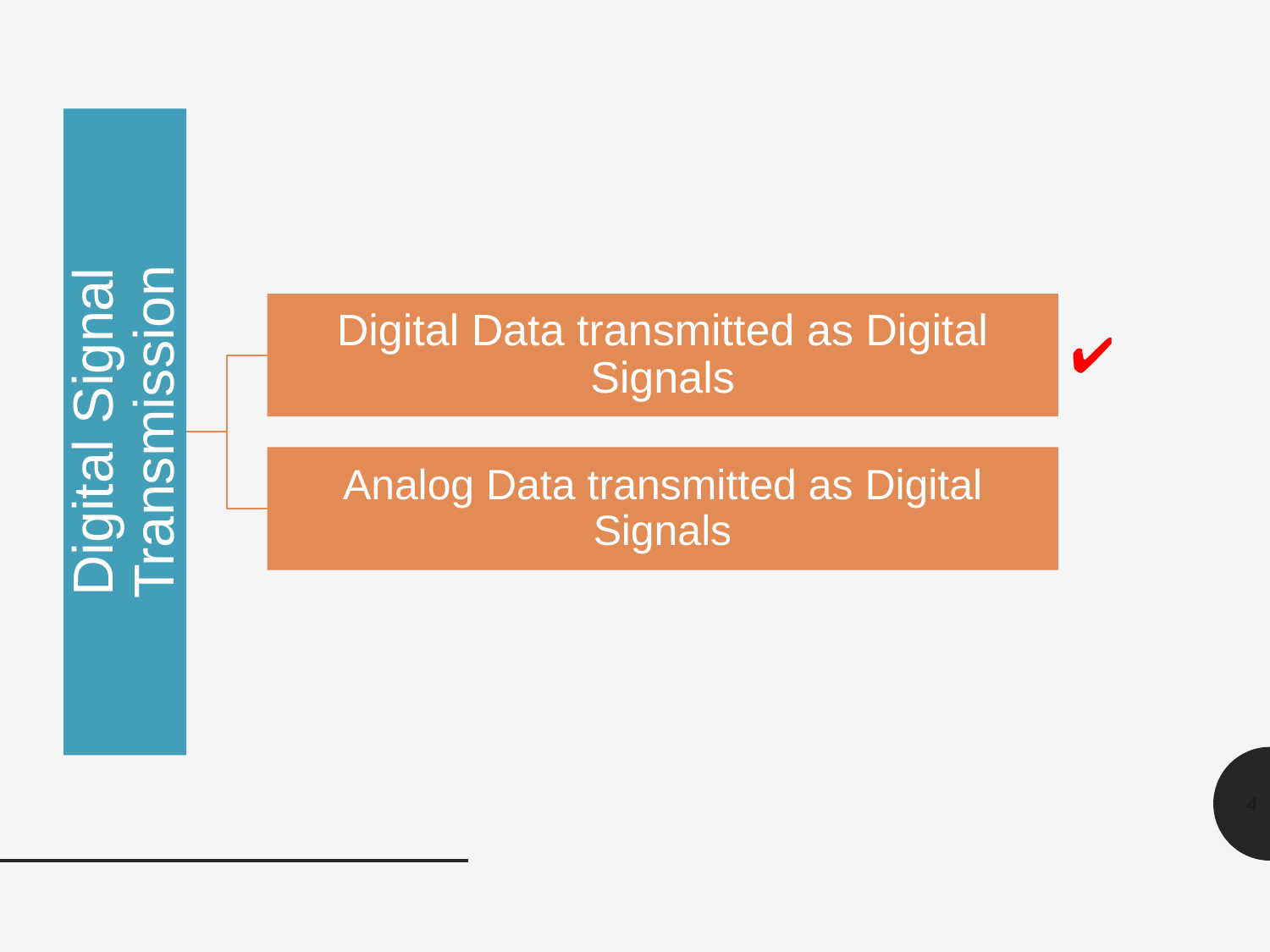

Digital Signal Transmission
Digital Data transmitted as Digital Signals
Analog Data transmitted as Digital Signals
✔
4